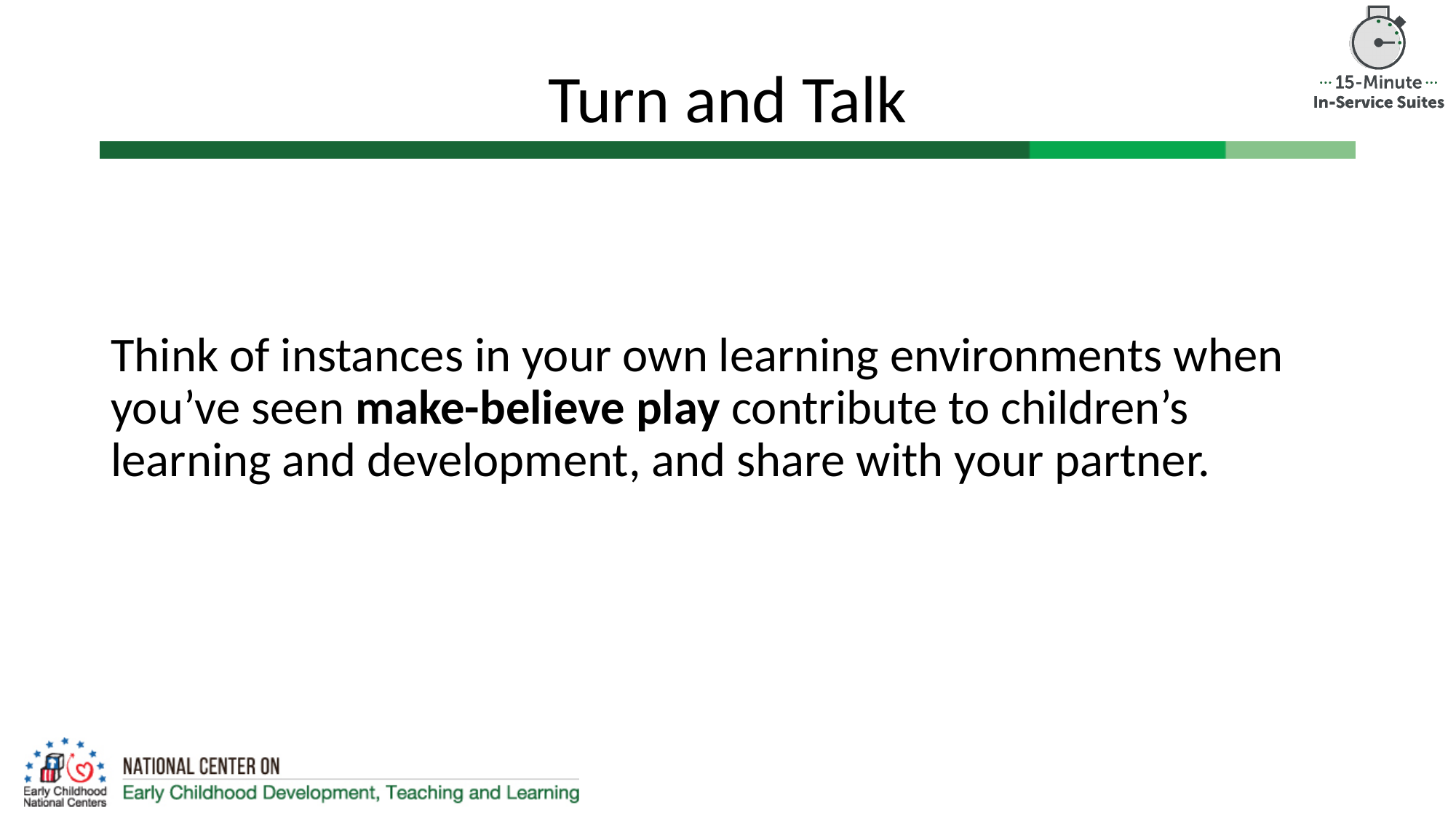

# Turn and Talk
Think of instances in your own learning environments when you’ve seen make-believe play contribute to children’s learning and development, and share with your partner.